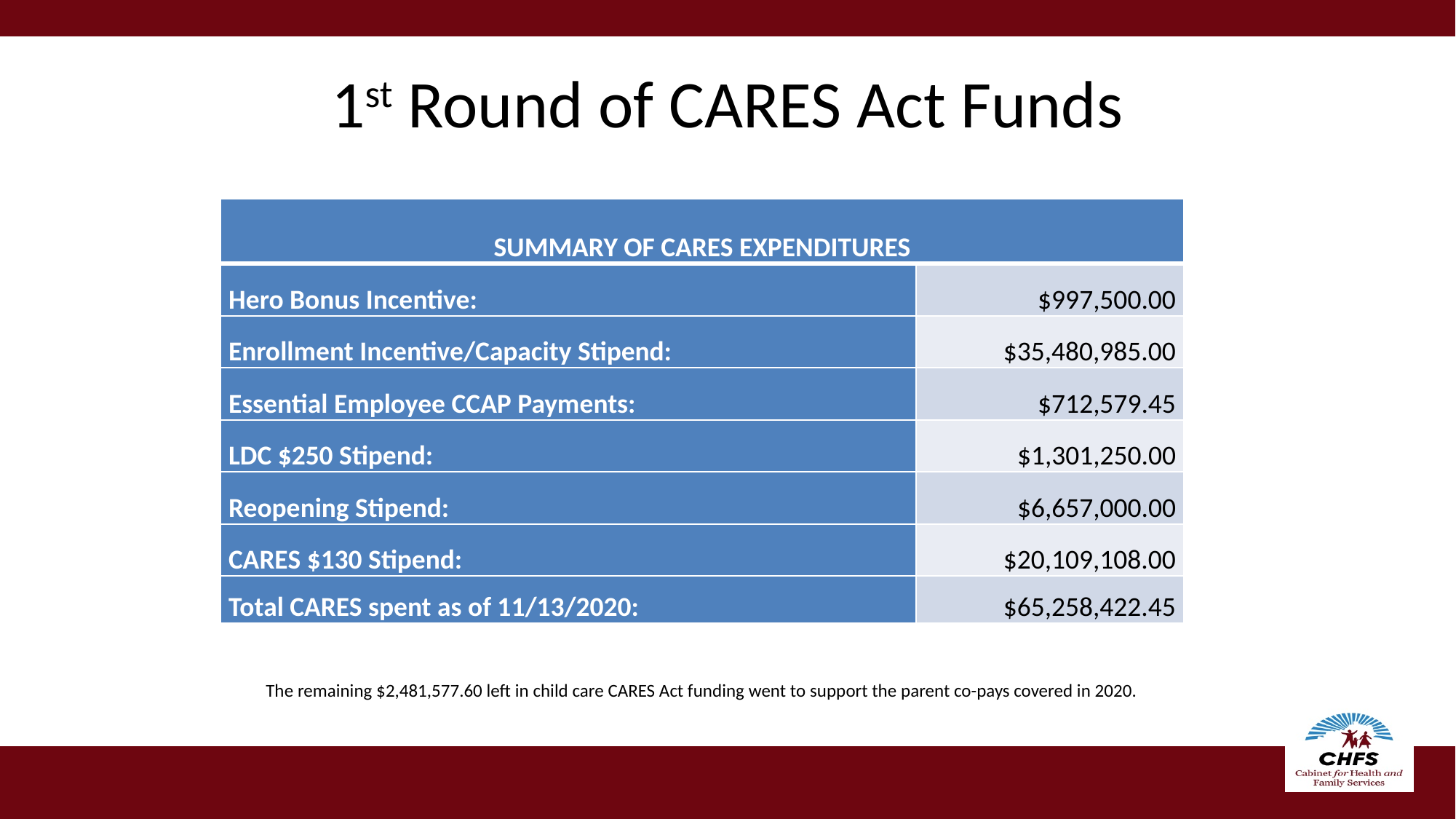

# 1st Round of CARES Act Funds
| SUMMARY OF CARES EXPENDITURES |  |
| --- | --- |
| Hero Bonus Incentive: | $997,500.00 |
| Enrollment Incentive/Capacity Stipend: | $35,480,985.00 |
| Essential Employee CCAP Payments: | $712,579.45 |
| LDC $250 Stipend: | $1,301,250.00 |
| Reopening Stipend: | $6,657,000.00 |
| CARES $130 Stipend: | $20,109,108.00 |
| Total CARES spent as of 11/13/2020: | $65,258,422.45 |
The remaining $2,481,577.60 left in child care CARES Act funding went to support the parent co-pays covered in 2020.